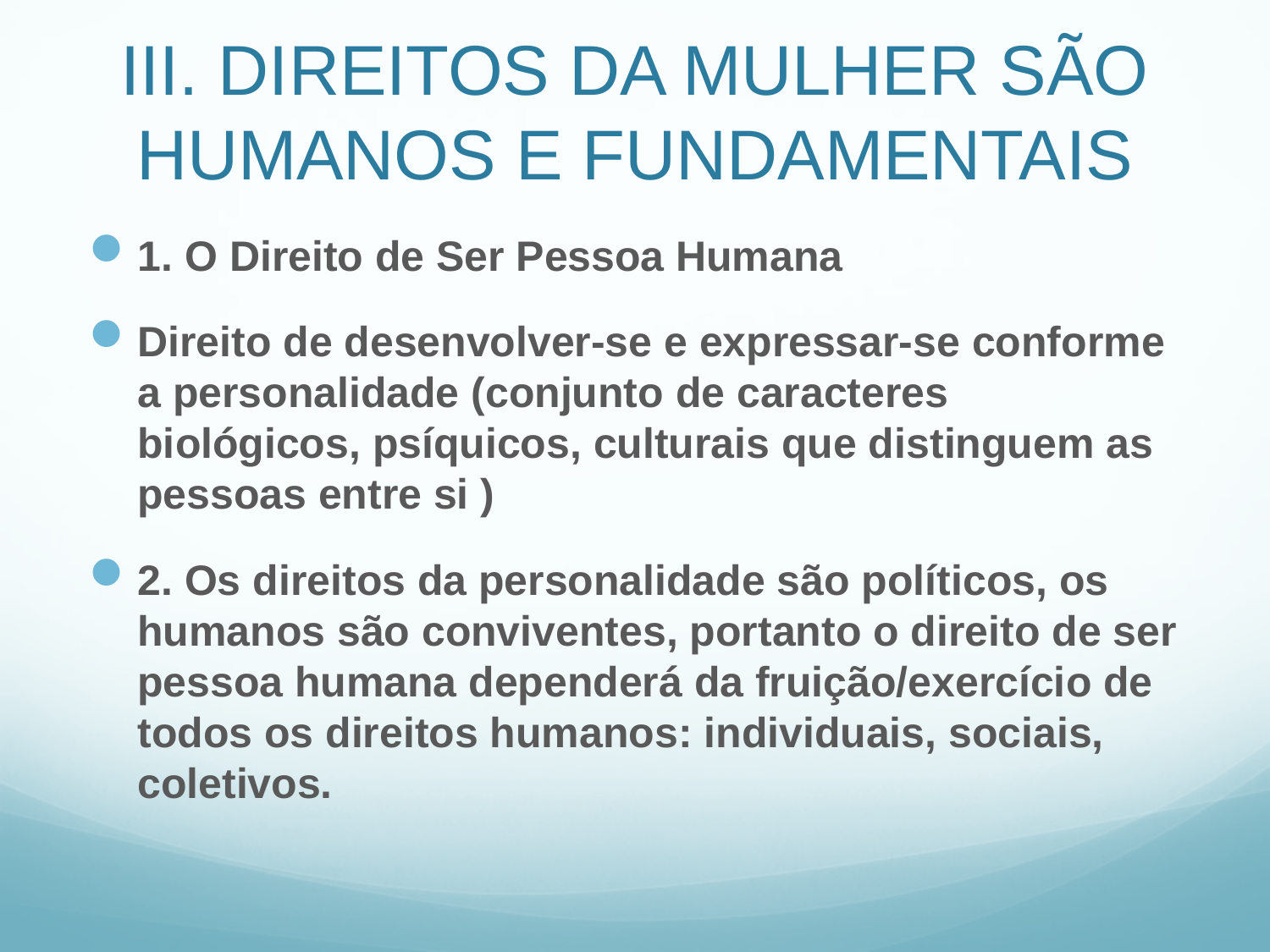

# III. DIREITOS DA MULHER SÃO HUMANOS E FUNDAMENTAIS
1. O Direito de Ser Pessoa Humana
Direito de desenvolver-se e expressar-se conforme a personalidade (conjunto de caracteres biológicos, psíquicos, culturais que distinguem as pessoas entre si )
2. Os direitos da personalidade são políticos, os humanos são conviventes, portanto o direito de ser pessoa humana dependerá da fruição/exercício de todos os direitos humanos: individuais, sociais, coletivos.